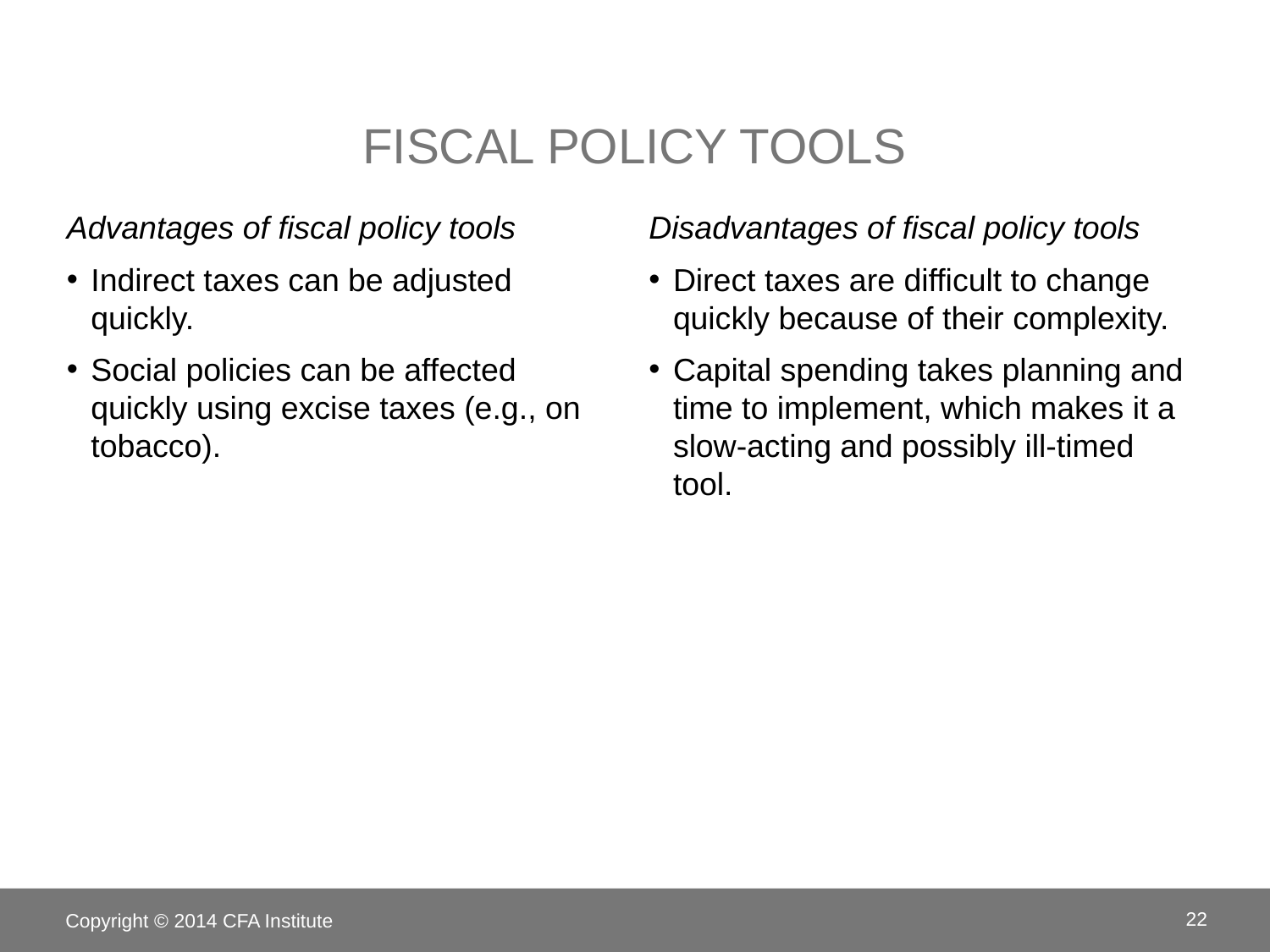

# Fiscal policy tools
Advantages of fiscal policy tools
Indirect taxes can be adjusted quickly.
Social policies can be affected quickly using excise taxes (e.g., on tobacco).
Disadvantages of fiscal policy tools
Direct taxes are difficult to change quickly because of their complexity.
Capital spending takes planning and time to implement, which makes it a slow-acting and possibly ill-timed tool.
Copyright © 2014 CFA Institute
22